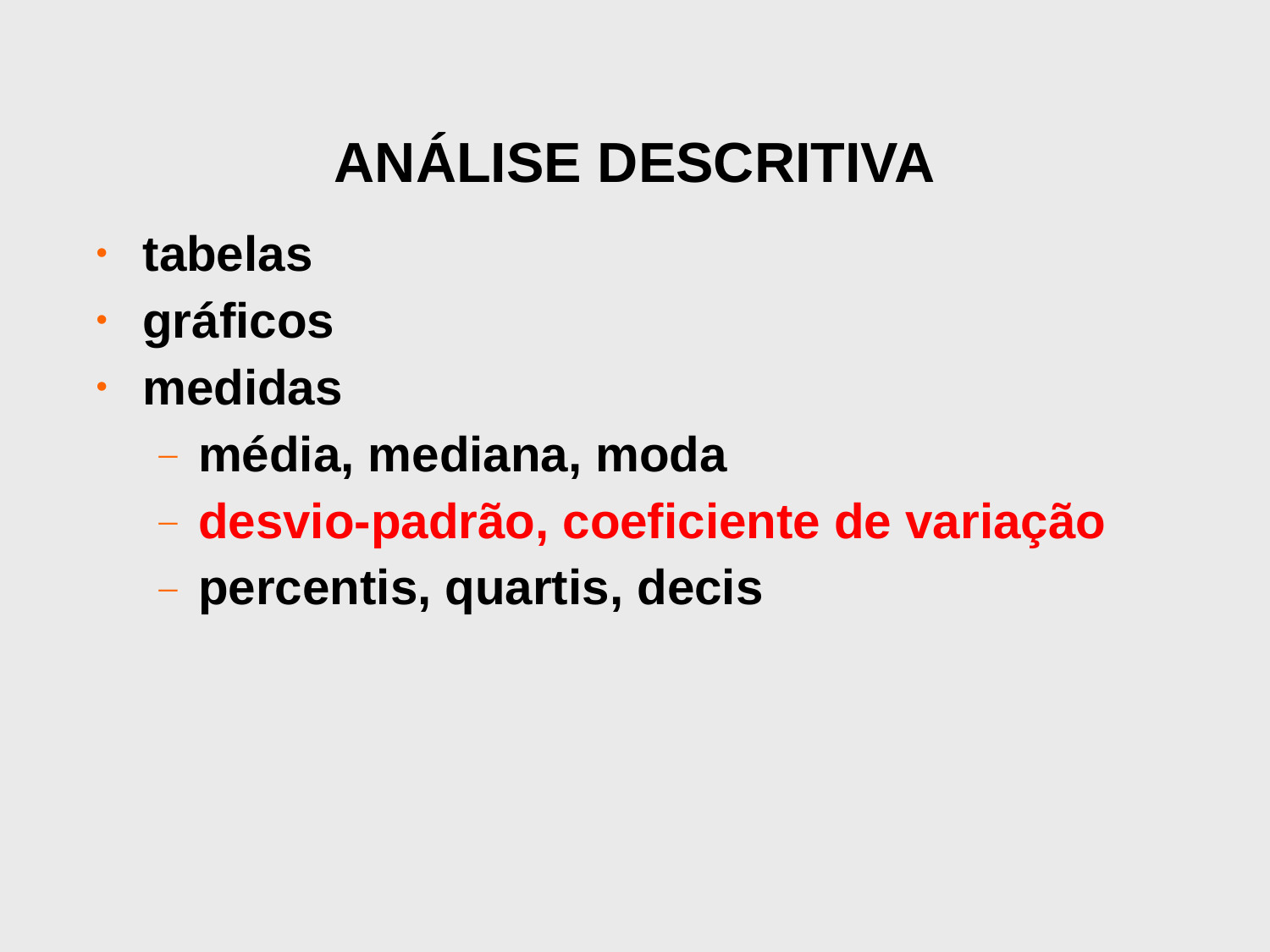

# ANÁLISE DESCRITIVA
tabelas
gráficos
medidas
média, mediana, moda
desvio-padrão, coeficiente de variação
percentis, quartis, decis